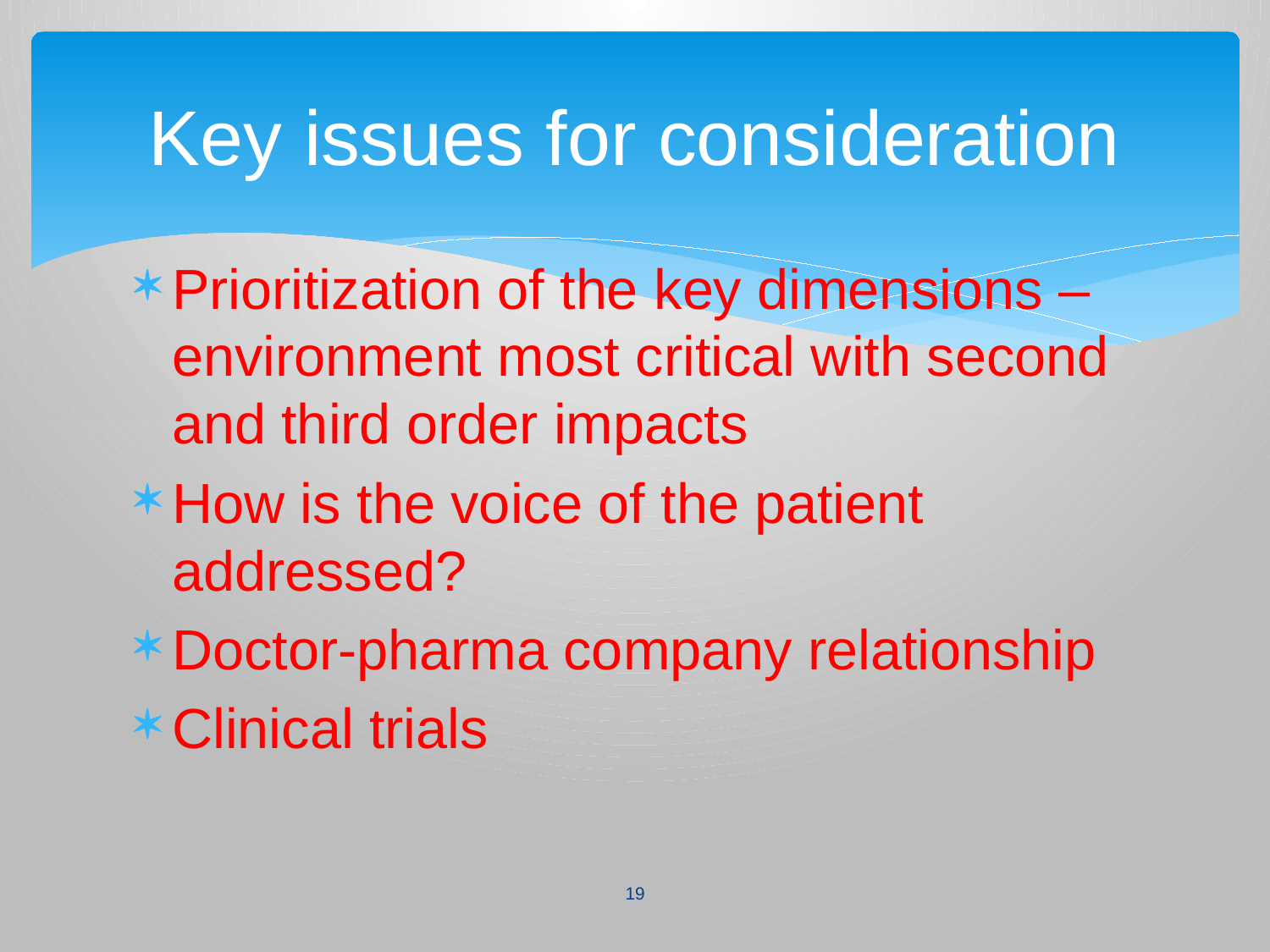

# Key issues for consideration
Prioritization of the key dimensions – environment most critical with second and third order impacts
How is the voice of the patient addressed?
Doctor-pharma company relationship
Clinical trials

19